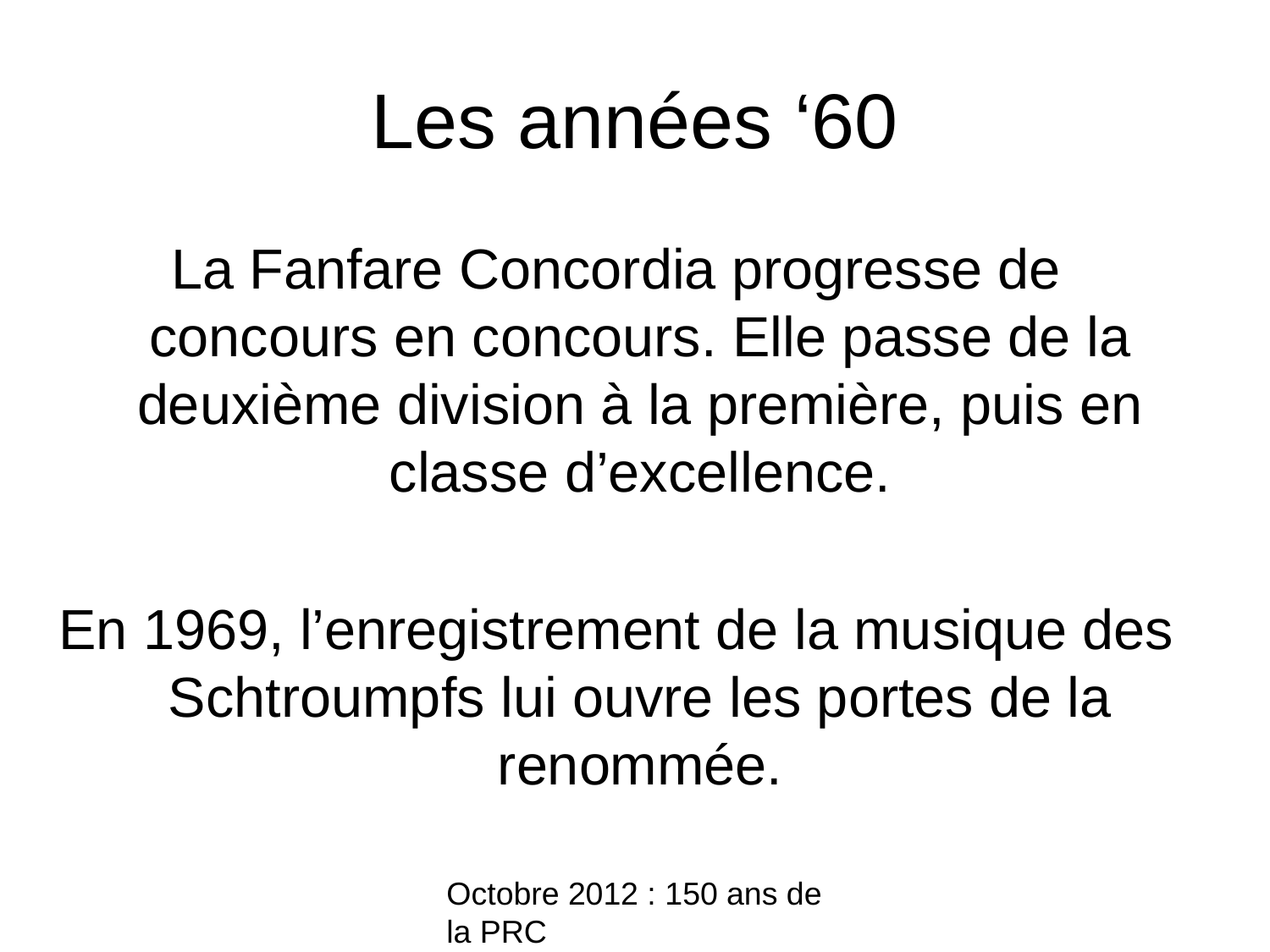

# Les années ‘60
La Fanfare Concordia progresse de concours en concours. Elle passe de la deuxième division à la première, puis en classe d’excellence.

En 1969, l’enregistrement de la musique des Schtroumpfs lui ouvre les portes de la renommée.

Octobre 2012 : 150 ans de la PRC